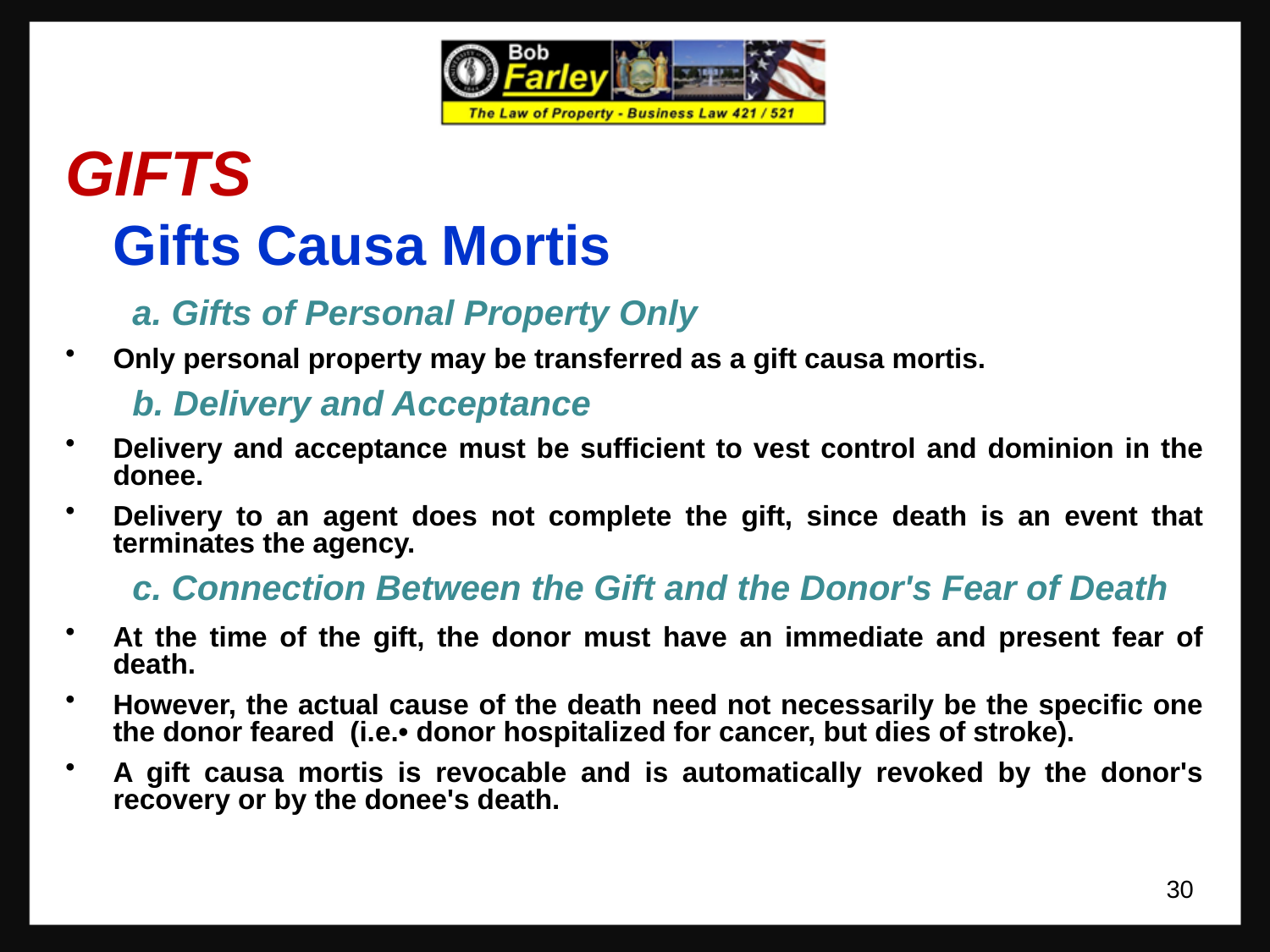

GIFTS
	Gifts Causa Mortis

	  a. Gifts of Personal Property Only

Only personal property may be transferred as a gift causa mortis.

	  b. Delivery and Acceptance

Delivery and acceptance must be sufficient to vest control and dominion in the donee.

Delivery to an agent does not complete the gift, since death is an event that terminates the agency.

	  c. Connection Between the Gift and the Donor's Fear of Death

At the time of the gift, the donor must have an immediate and present fear of death.

However, the actual cause of the death need not necessarily be the specific one the donor feared  (i.e.• donor hospitalized for cancer, but dies of stroke).

A gift causa mortis is revocable and is automatically revoked by the donor's recovery or by the donee's death.

30